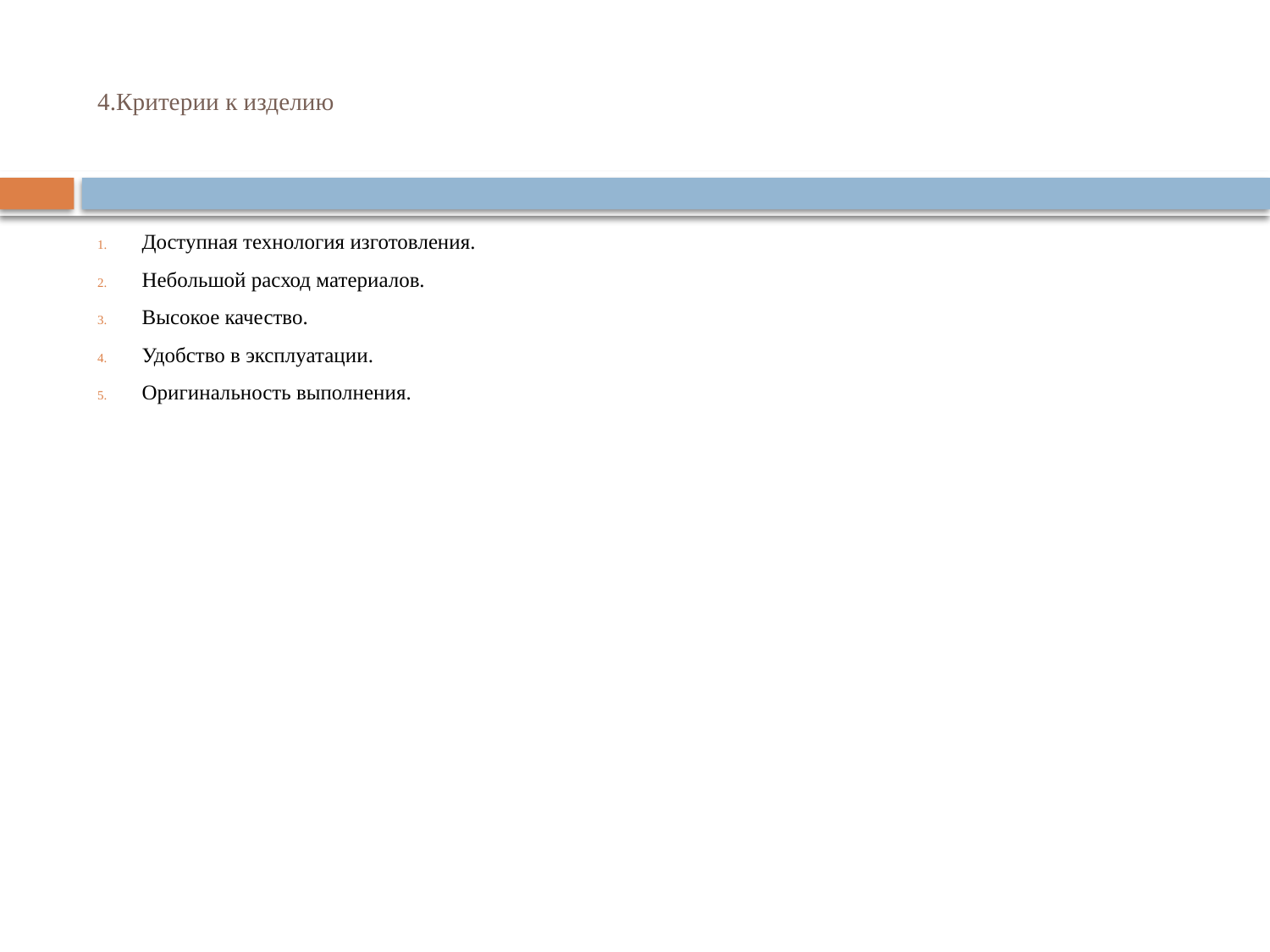

# 4.Критерии к изделию
Доступная технология изготовления.
Небольшой расход материалов.
Высокое качество.
Удобство в эксплуатации.
Оригинальность выполнения.